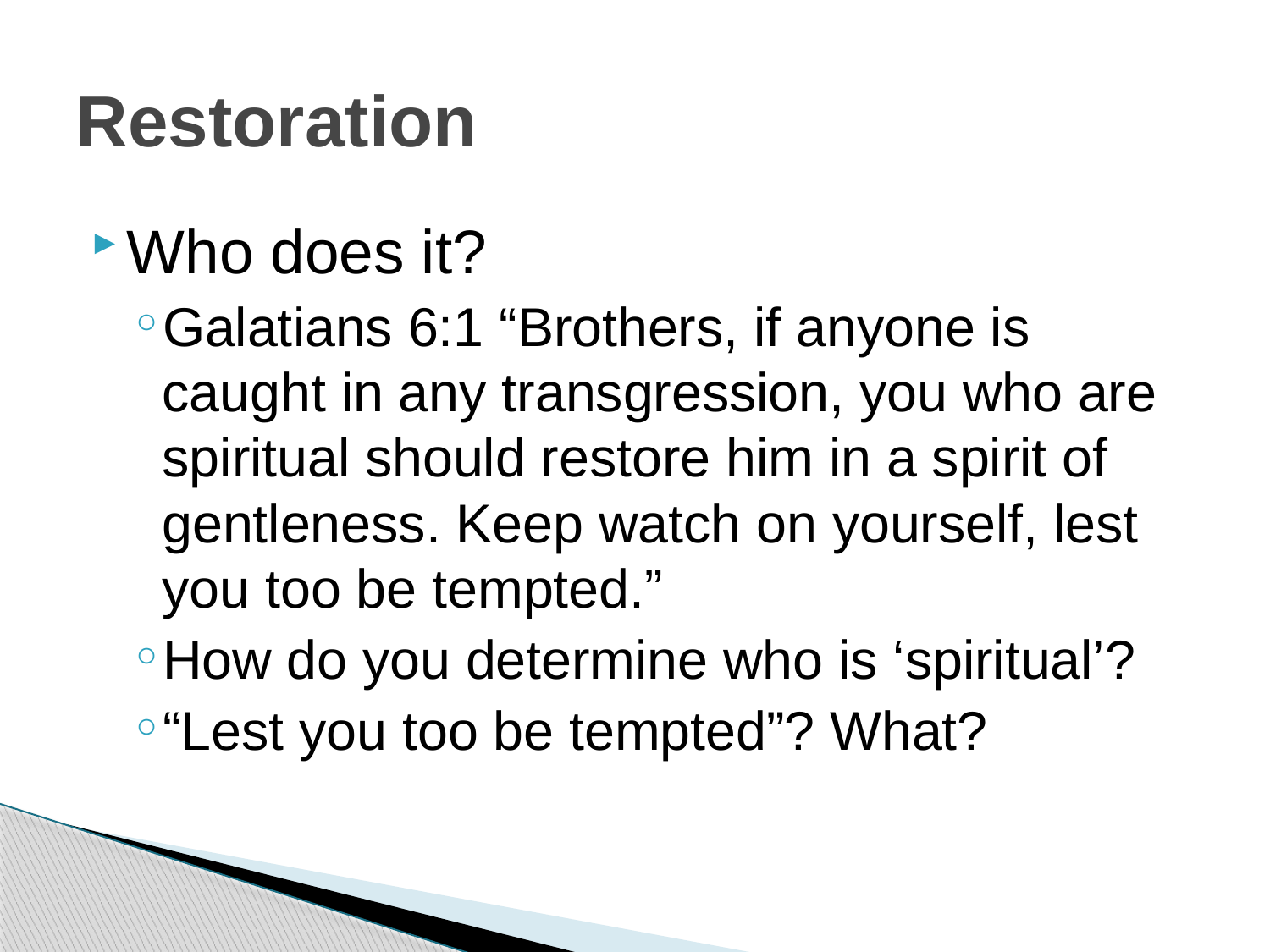

# Restoration
Who does it?
Galatians 6:1 “Brothers, if anyone is caught in any transgression, you who are spiritual should restore him in a spirit of gentleness. Keep watch on yourself, lest you too be tempted.”
How do you determine who is ‘spiritual’?
“Lest you too be tempted”? What?